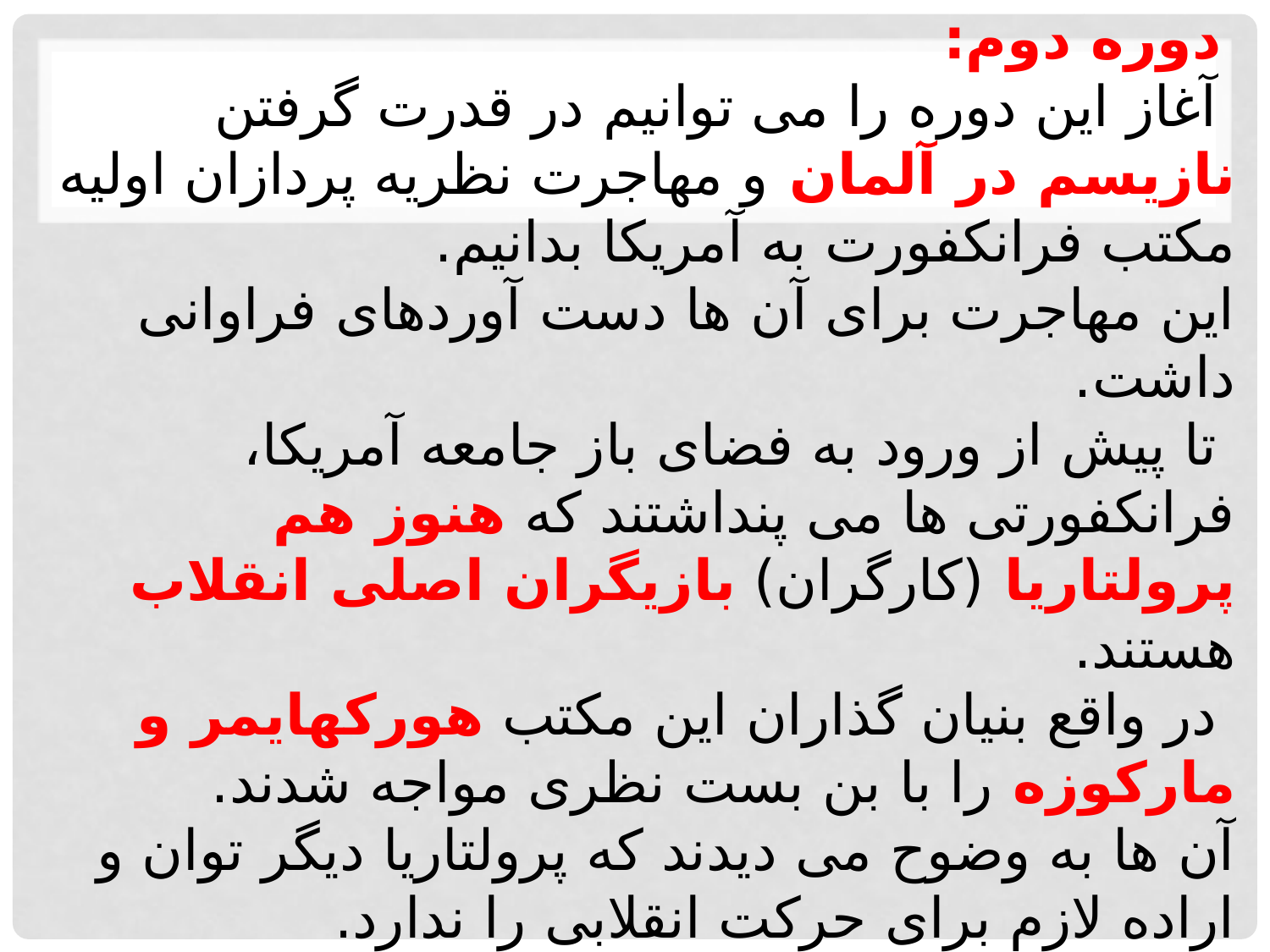

# دوره دوم: آغاز این دوره را می توانیم در قدرت گرفتن نازیسم در آلمان و مهاجرت نظریه پردازان اولیه مکتب فرانکفورت به آمریکا بدانیم. این مهاجرت برای آن ها دست آوردهای فراوانی داشت. تا پیش از ورود به فضای باز جامعه آمریکا، فرانکفورتی ها می پنداشتند که هنوز هم پرولتاریا (کارگران) بازیگران اصلی انقلاب هستند. در واقع بنیان گذاران این مکتب هورکهایمر و مارکوزه را با بن بست نظری مواجه شدند. آن ها به وضوح می دیدند که پرولتاریا دیگر توان و اراده لازم برای حرکت انقلابی را ندارد.